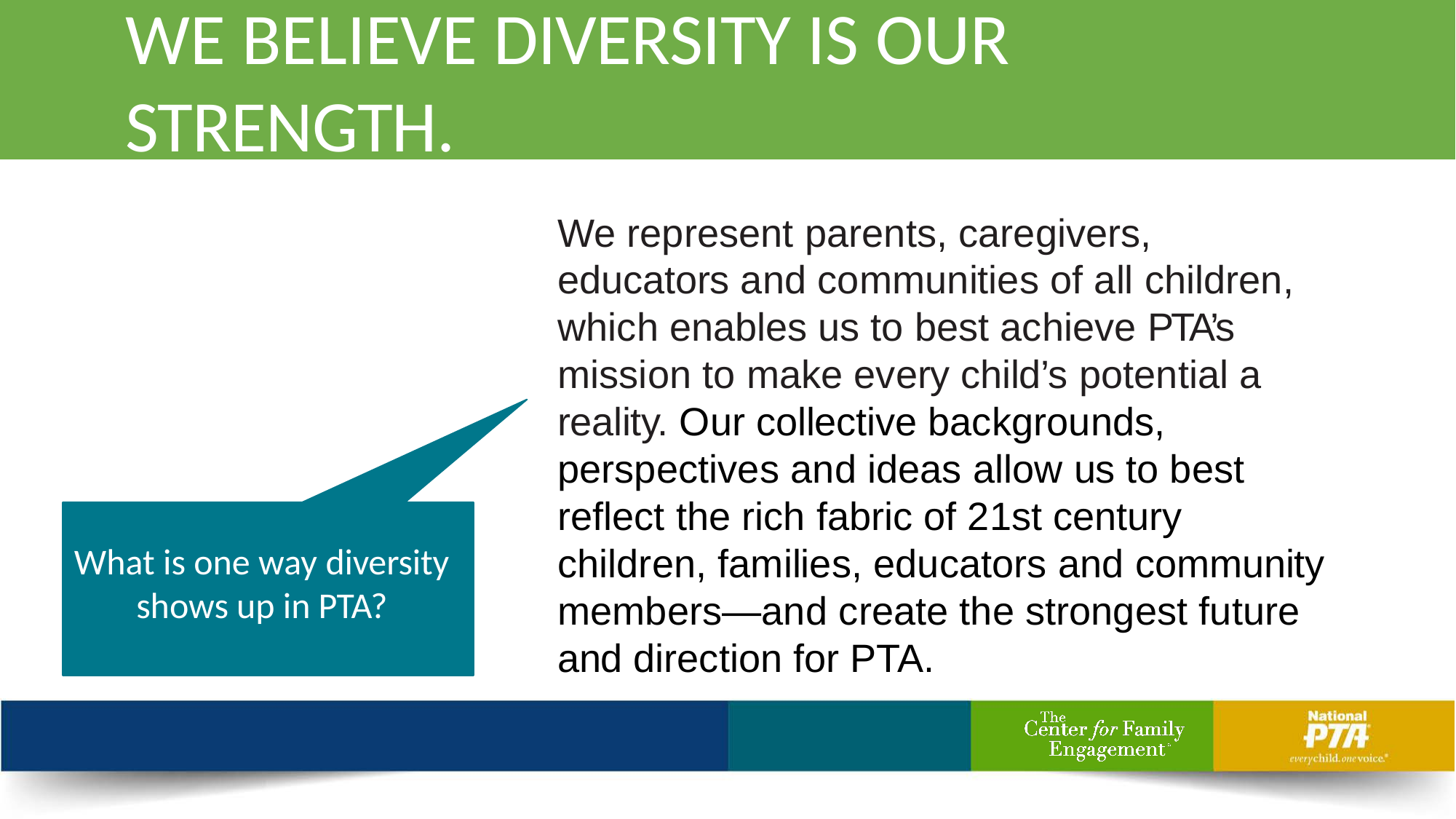

# WE BELIEVE DIVERSITY IS OUR STRENGTH.
We represent parents, caregivers, educators and communities of all children, which enables us to best achieve PTA’s mission to make every child’s potential a reality. Our collective backgrounds, perspectives and ideas allow us to best reflect the rich fabric of 21st century children, families, educators and community members—and create the strongest future and direction for PTA.

What is one way diversity shows up in PTA?